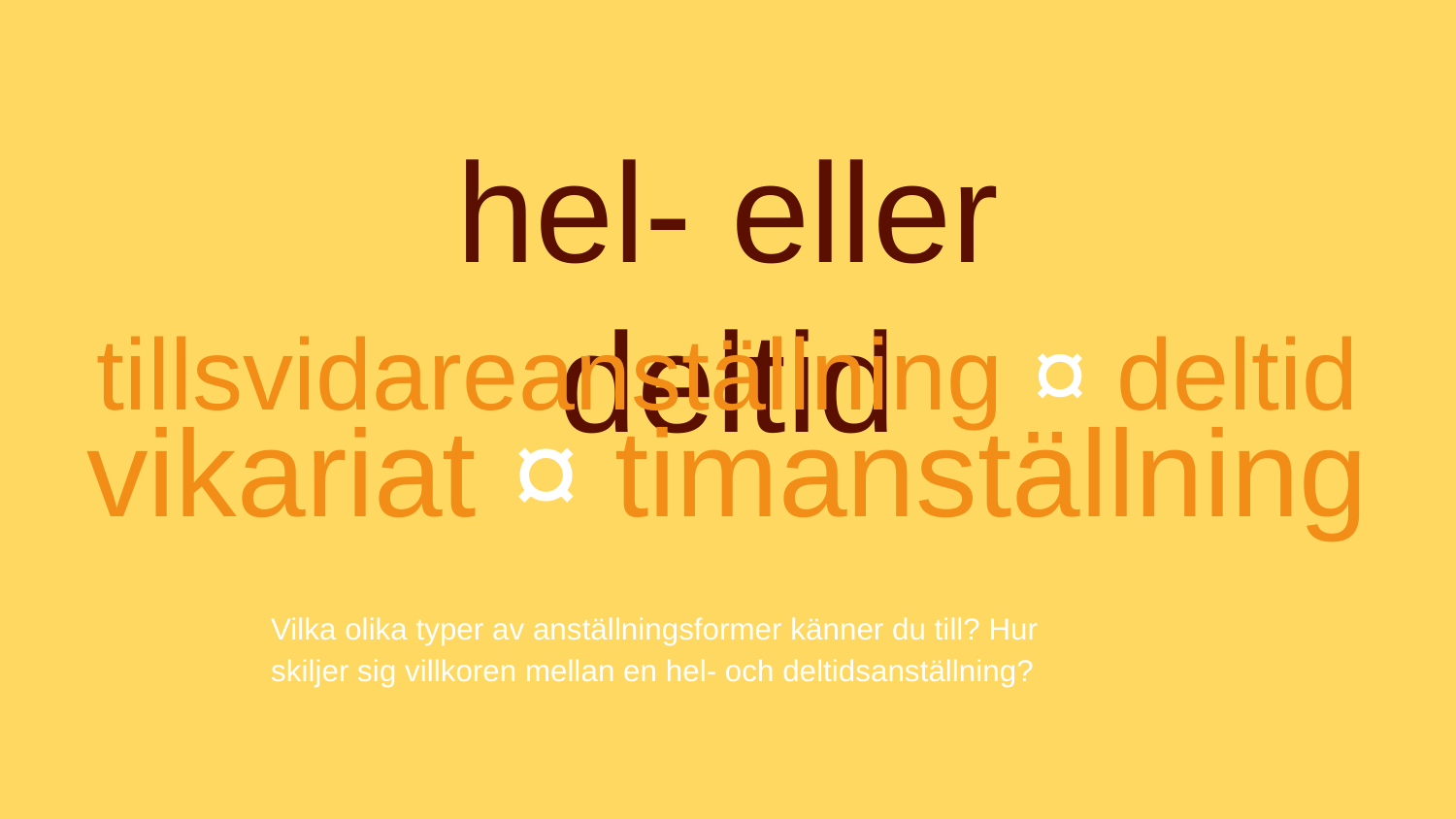

hel- eller deltid
tillsvidareanställning ¤ deltid
vikariat ¤ timanställning
Vilka olika typer av anställningsformer känner du till? Hur
skiljer sig villkoren mellan en hel- och deltidsanställning?